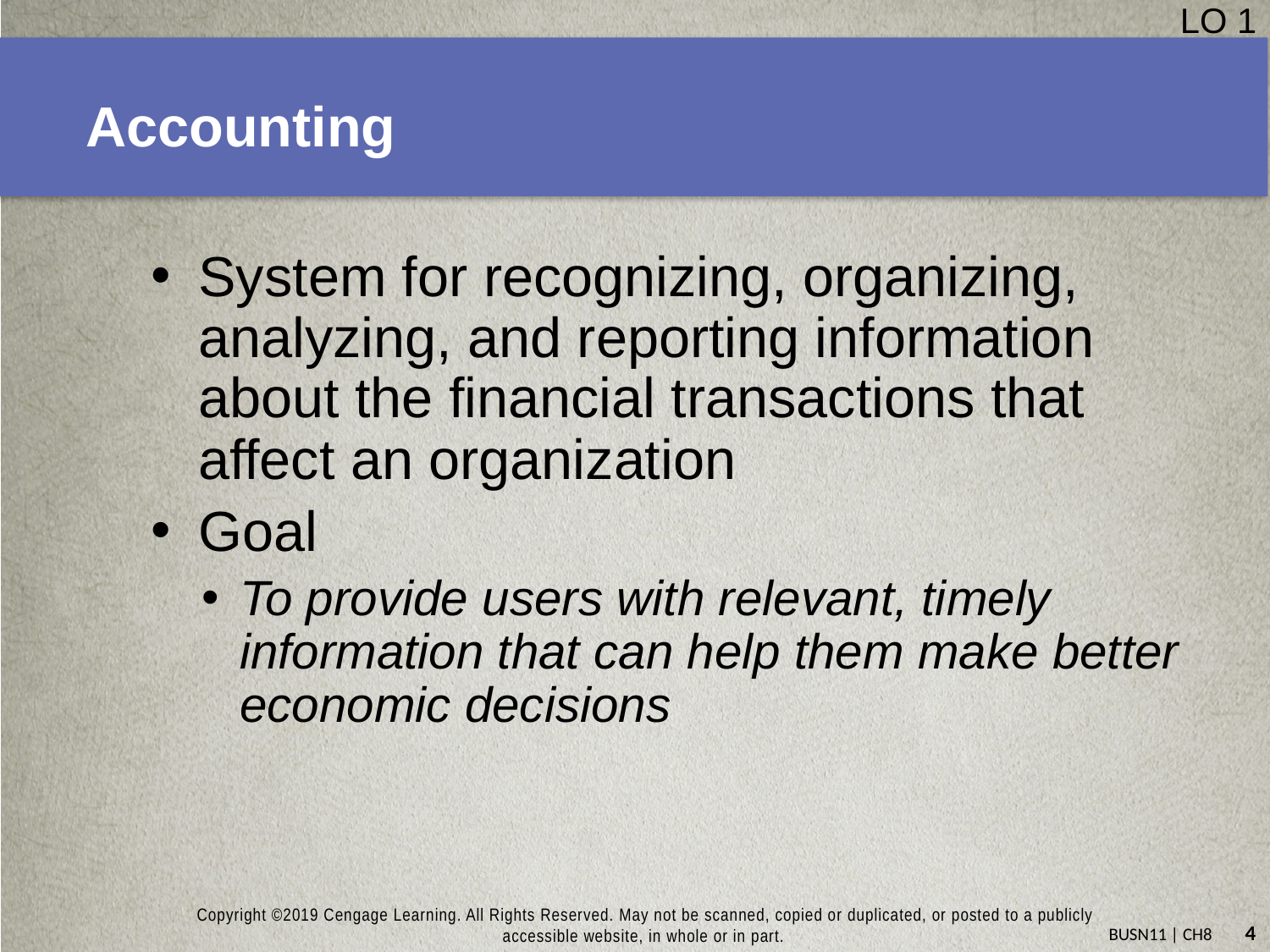

LO 1
# Accounting
System for recognizing, organizing, analyzing, and reporting information about the financial transactions that affect an organization
Goal
To provide users with relevant, timely information that can help them make better economic decisions